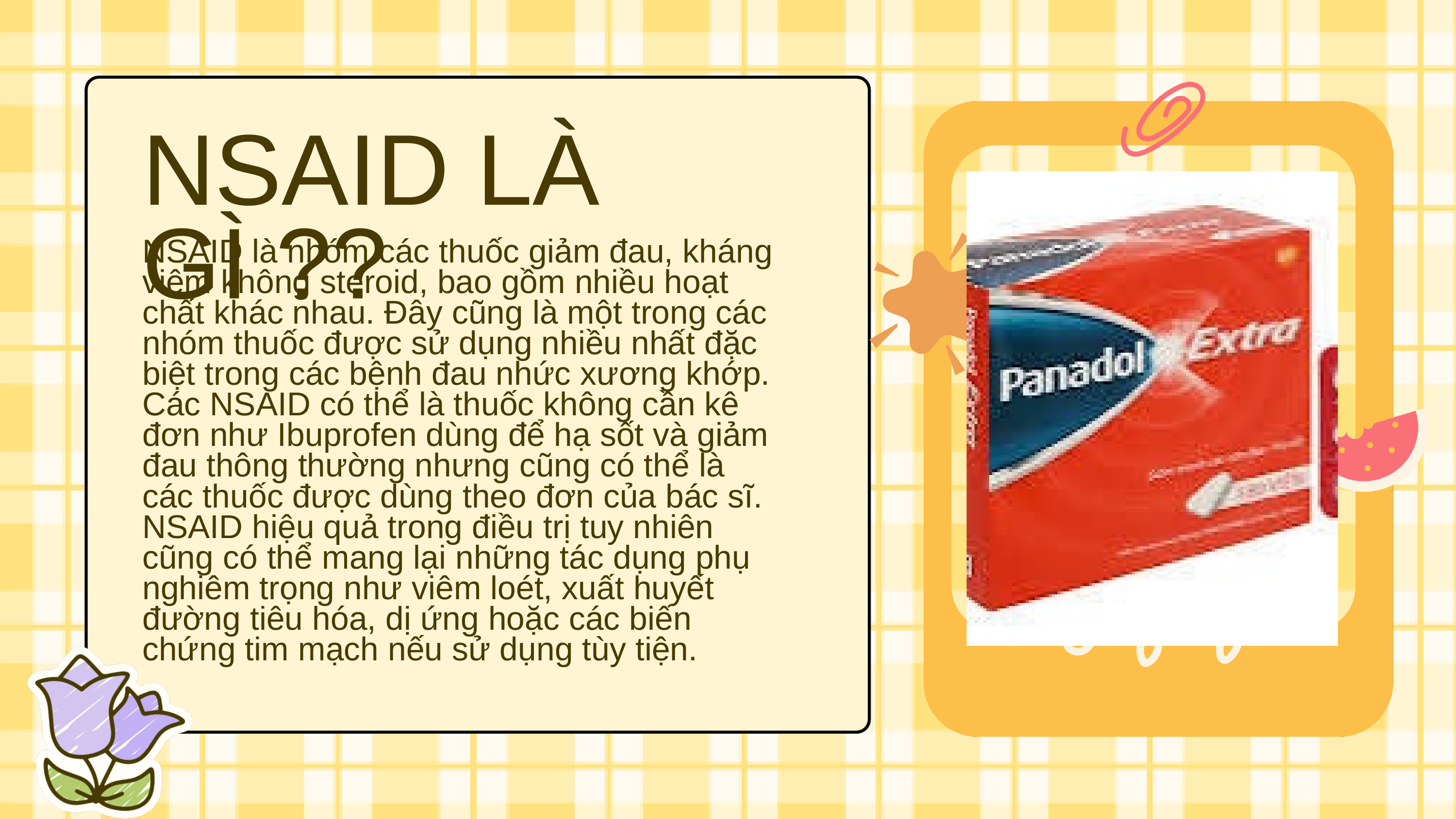

NSAID LÀ GÌ ??

NSAID là nhóm các thuốc giảm đau, kháng viêm không steroid, bao gồm nhiều hoạt chất khác nhau. Đây cũng là một trong các nhóm thuốc được sử dụng nhiều nhất đặc biệt trong các bệnh đau nhức xương khớp. Các NSAID có thể là thuốc không cần kê đơn như Ibuprofen dùng để hạ sốt và giảm đau thông thường nhưng cũng có thể là các thuốc được dùng theo đơn của bác sĩ. NSAID hiệu quả trong điều trị tuy nhiên cũng có thể mang lại những tác dụng phụ nghiêm trọng như viêm loét, xuất huyết đường tiêu hóa, dị ứng hoặc các biến chứng tim mạch nếu sử dụng tùy tiện.